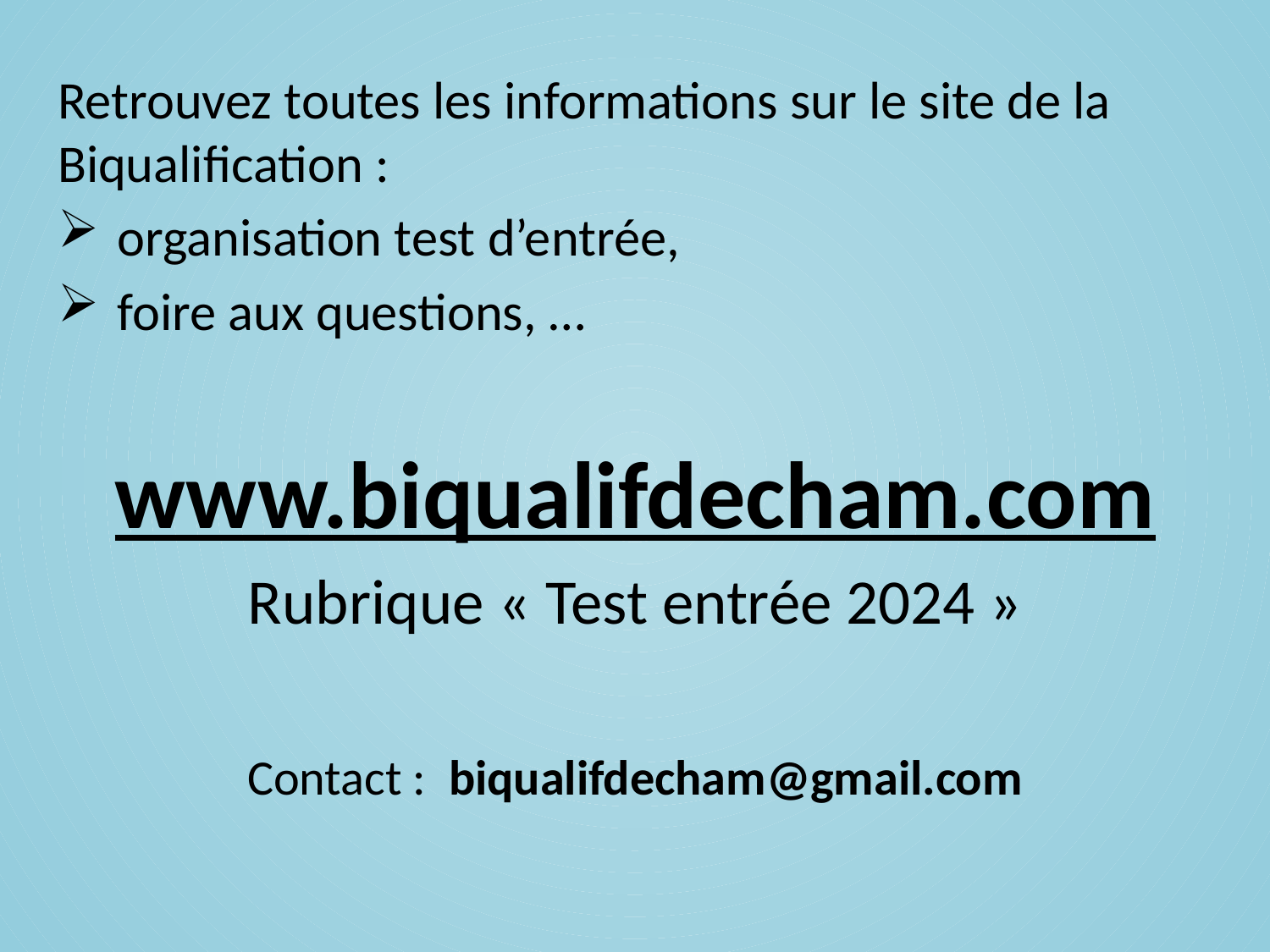

Retrouvez toutes les informations sur le site de la Biqualification :
 organisation test d’entrée,
 foire aux questions, …

www.biqualifdecham.com
Rubrique « Test entrée 2024 »

Contact :  biqualifdecham@gmail.com